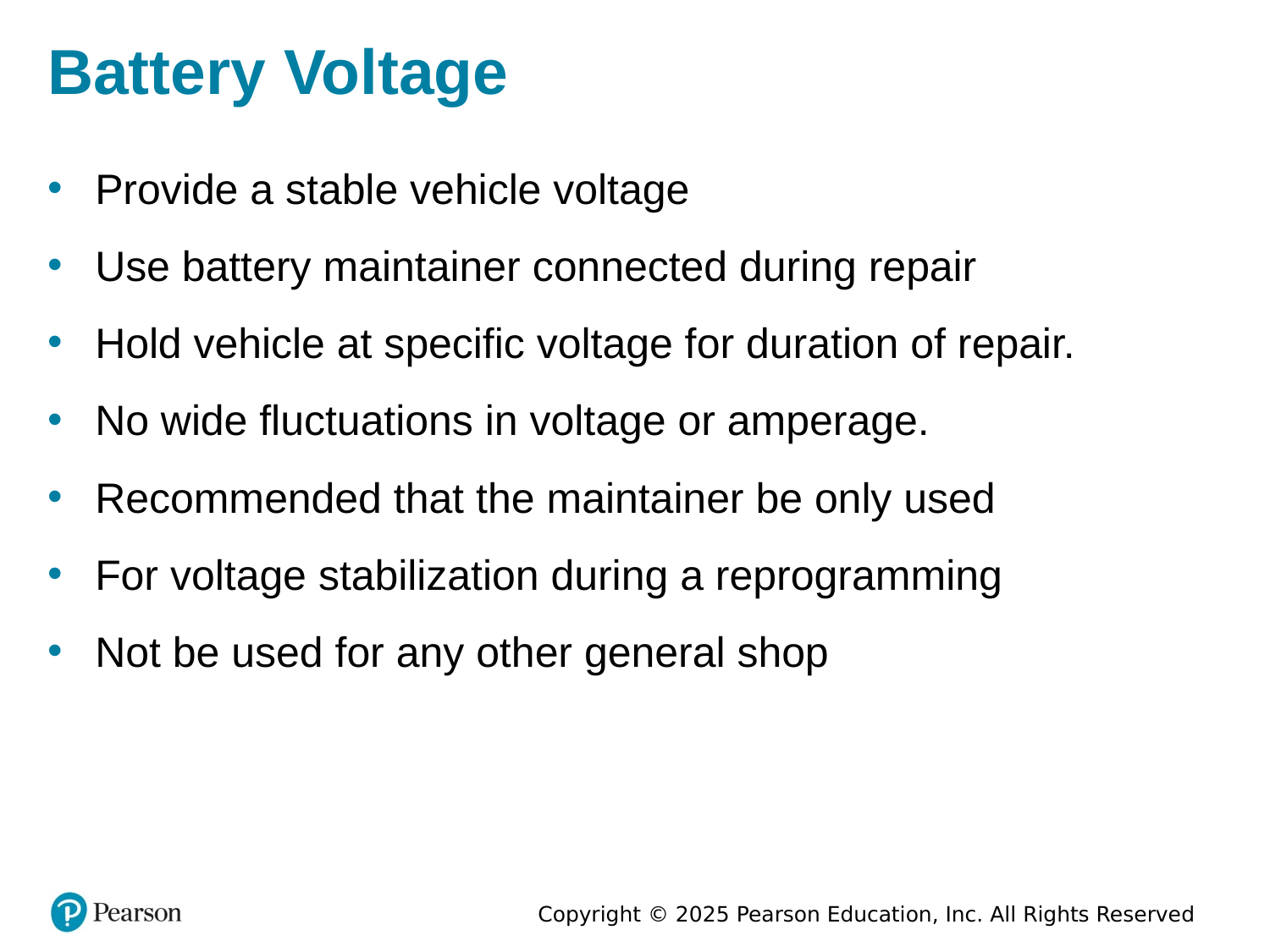

# Battery Voltage
Provide a stable vehicle voltage
Use battery maintainer connected during repair
Hold vehicle at specific voltage for duration of repair.
No wide fluctuations in voltage or amperage.
Recommended that the maintainer be only used
For voltage stabilization during a reprogramming
Not be used for any other general shop